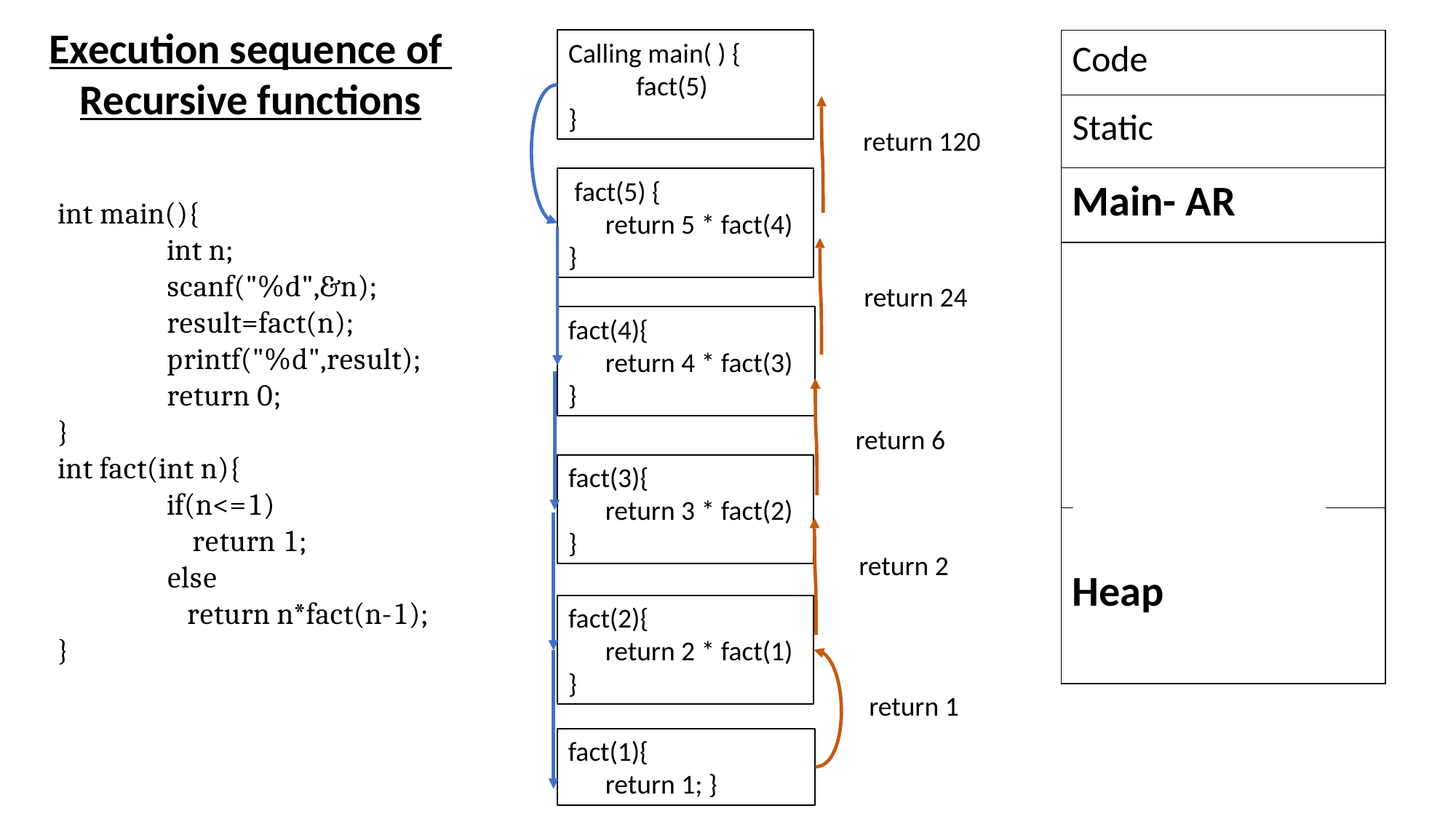

Execution sequence of
Recursive functions
Calling main( ) {
           fact(5)
}
| Code |
| --- |
| Static |
| Main- AR |
|  |
| Heap |
return 120
 fact(5) {
      return 5 * fact(4)
}
int main(){
	int n;
	scanf("%d",&n);
	result=fact(n);
	printf("%d",result);
	return 0;
}
int fact(int n){
	if(n<=1)
                    return 1;
	else
	   return n*fact(n-1);
}

Fact(5) n=5,R.V1=5*R.V2= 120
return 24
fact(4){
      return 4 * fact(3)
}
Fact(4) n=4,R.V2=4*R.V3 =24

Fact(3) n=3,R.V3=3*R.V4 = 6

Fact(2) n=2,R.V4=2*R.V5  = 2
return 6

fact(3){
      return 3 * fact(2)
}

Fact(1) n=1,R.V5=1
return 2
fact(2){
      return 2 * fact(1)
}
return 1
fact(1){
      return 1; }